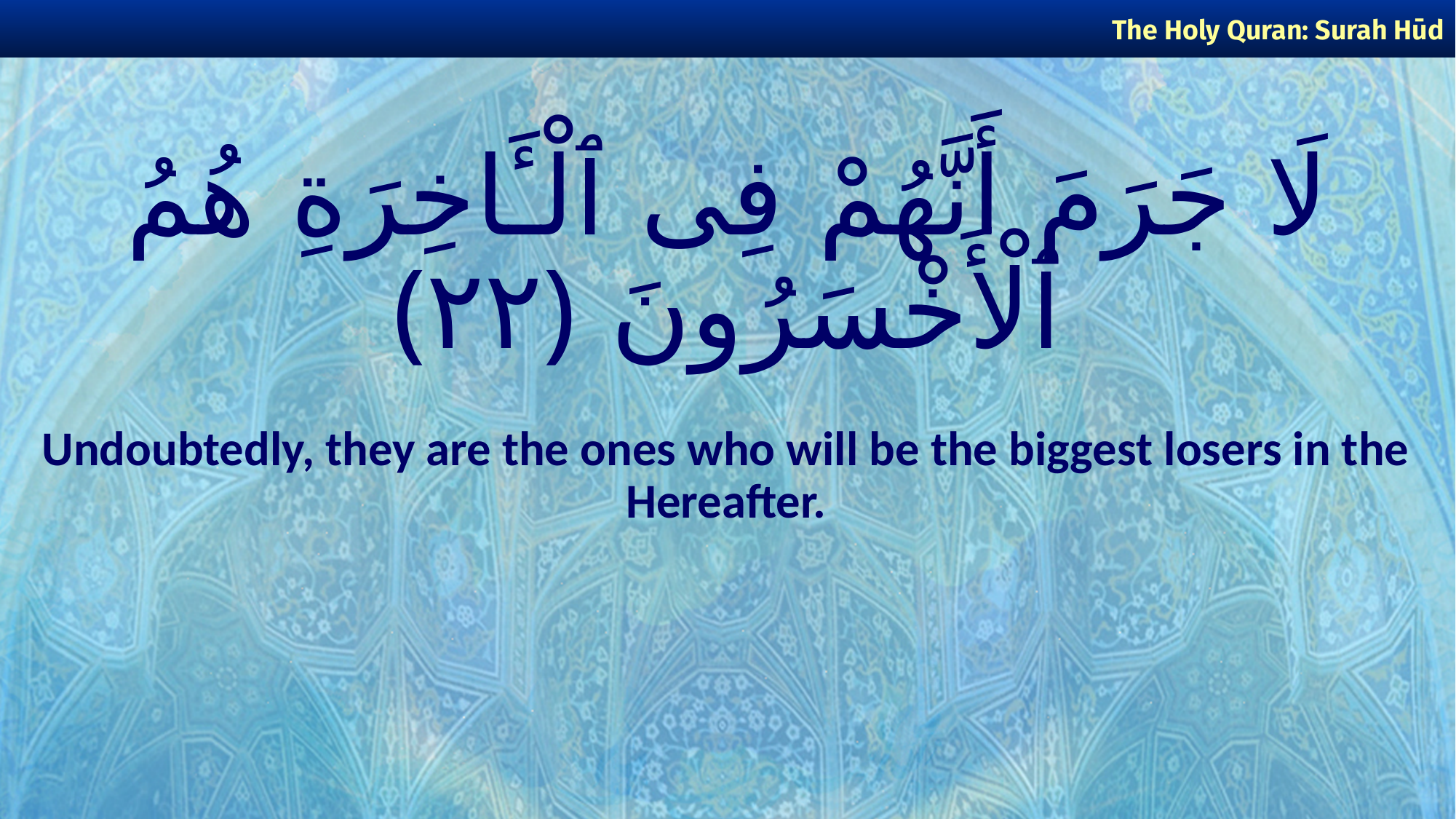

The Holy Quran: Surah Hūd
# لَا جَرَمَ أَنَّهُمْ فِى ٱلْـَٔاخِرَةِ هُمُ ٱلْأَخْسَرُونَ ﴿٢٢﴾
Undoubtedly, they are the ones who will be the biggest losers in the Hereafter.